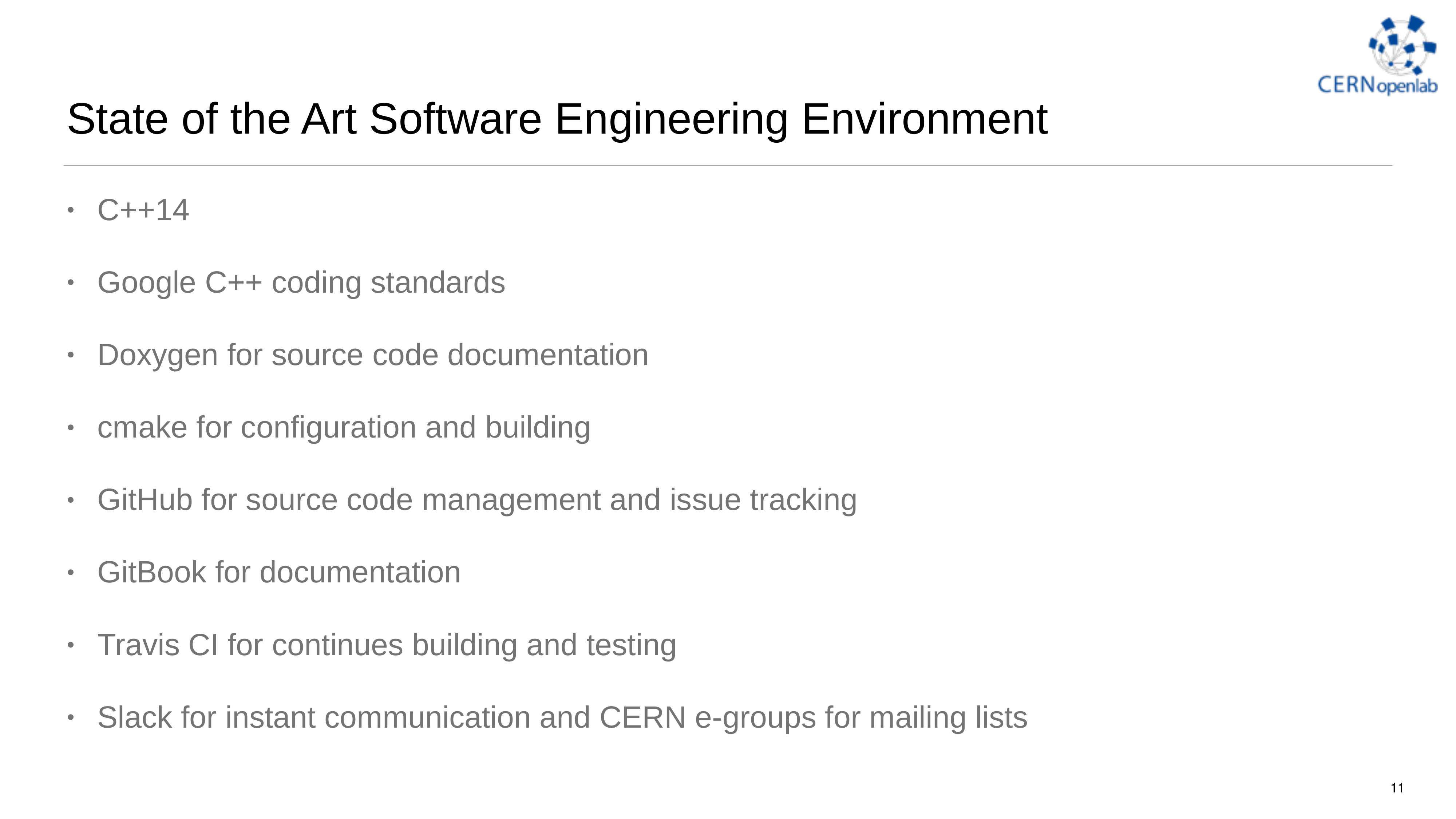

# State of the Art Software Engineering Environment
C++14
Google C++ coding standards
Doxygen for source code documentation
cmake for configuration and building
GitHub for source code management and issue tracking
GitBook for documentation
Travis CI for continues building and testing
Slack for instant communication and CERN e-groups for mailing lists
11